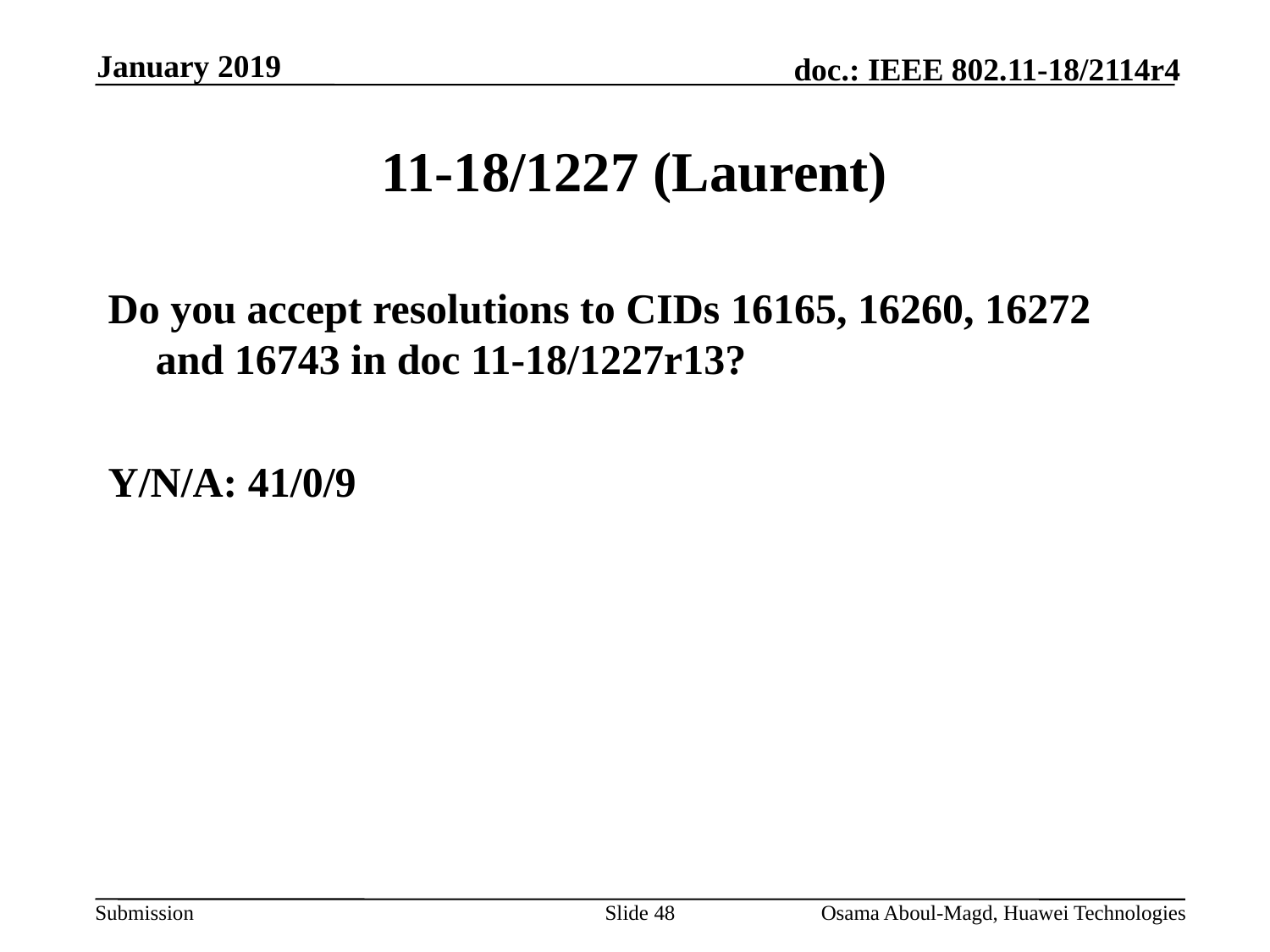

January 2019
# 11-18/1227 (Laurent)
Do you accept resolutions to CIDs 16165, 16260, 16272 and 16743 in doc 11-18/1227r13?

Y/N/A: 41/0/9
Slide 48
Osama Aboul-Magd, Huawei Technologies